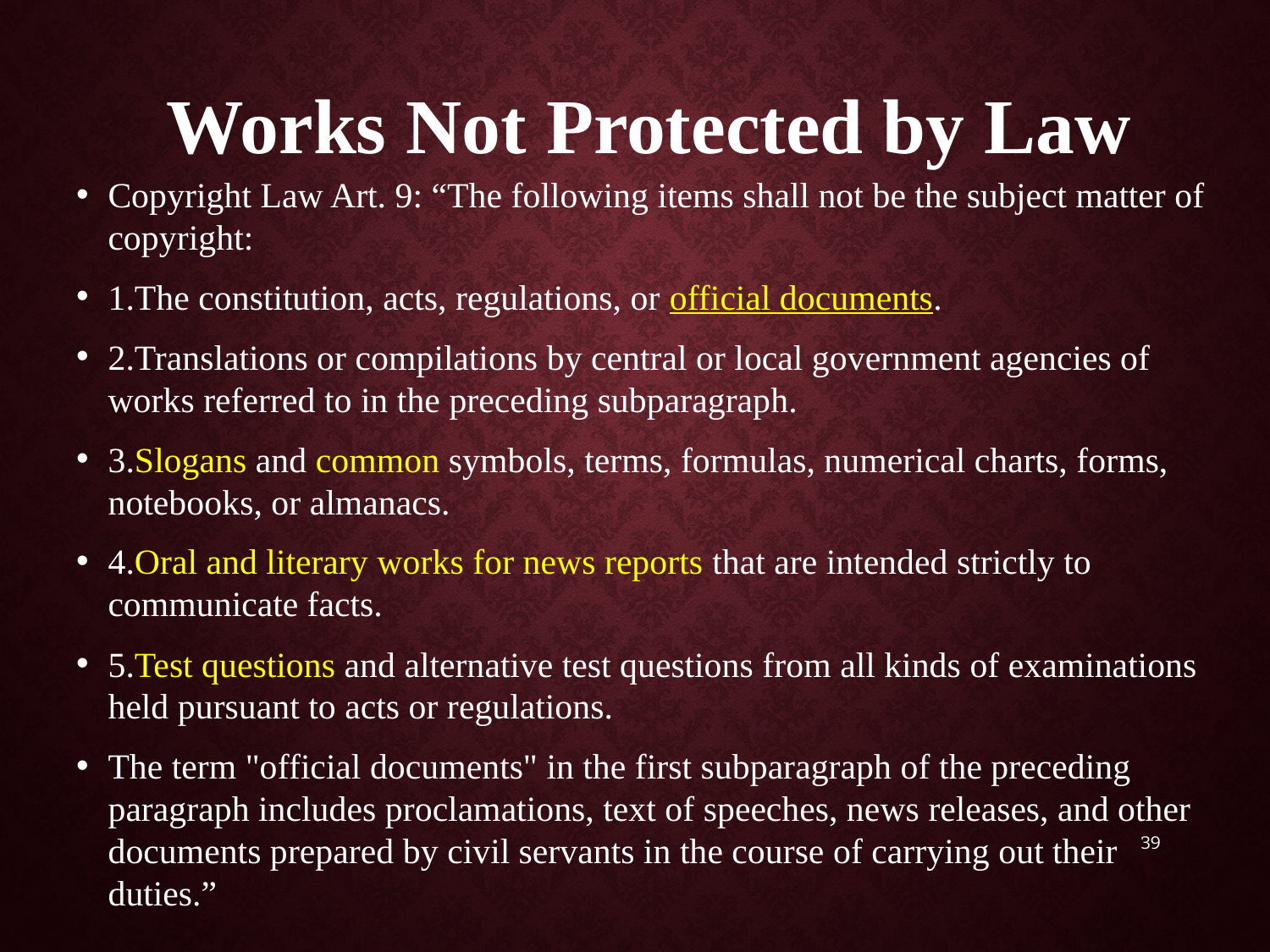

# Works Not Protected by Law
Copyright Law Art. 9: “The following items shall not be the subject matter of copyright:
1.The constitution, acts, regulations, or official documents.
2.Translations or compilations by central or local government agencies of works referred to in the preceding subparagraph.
3.Slogans and common symbols, terms, formulas, numerical charts, forms, notebooks, or almanacs.
4.Oral and literary works for news reports that are intended strictly to communicate facts.
5.Test questions and alternative test questions from all kinds of examinations held pursuant to acts or regulations.
The term "official documents" in the first subparagraph of the preceding paragraph includes proclamations, text of speeches, news releases, and other documents prepared by civil servants in the course of carrying out their duties.”
39